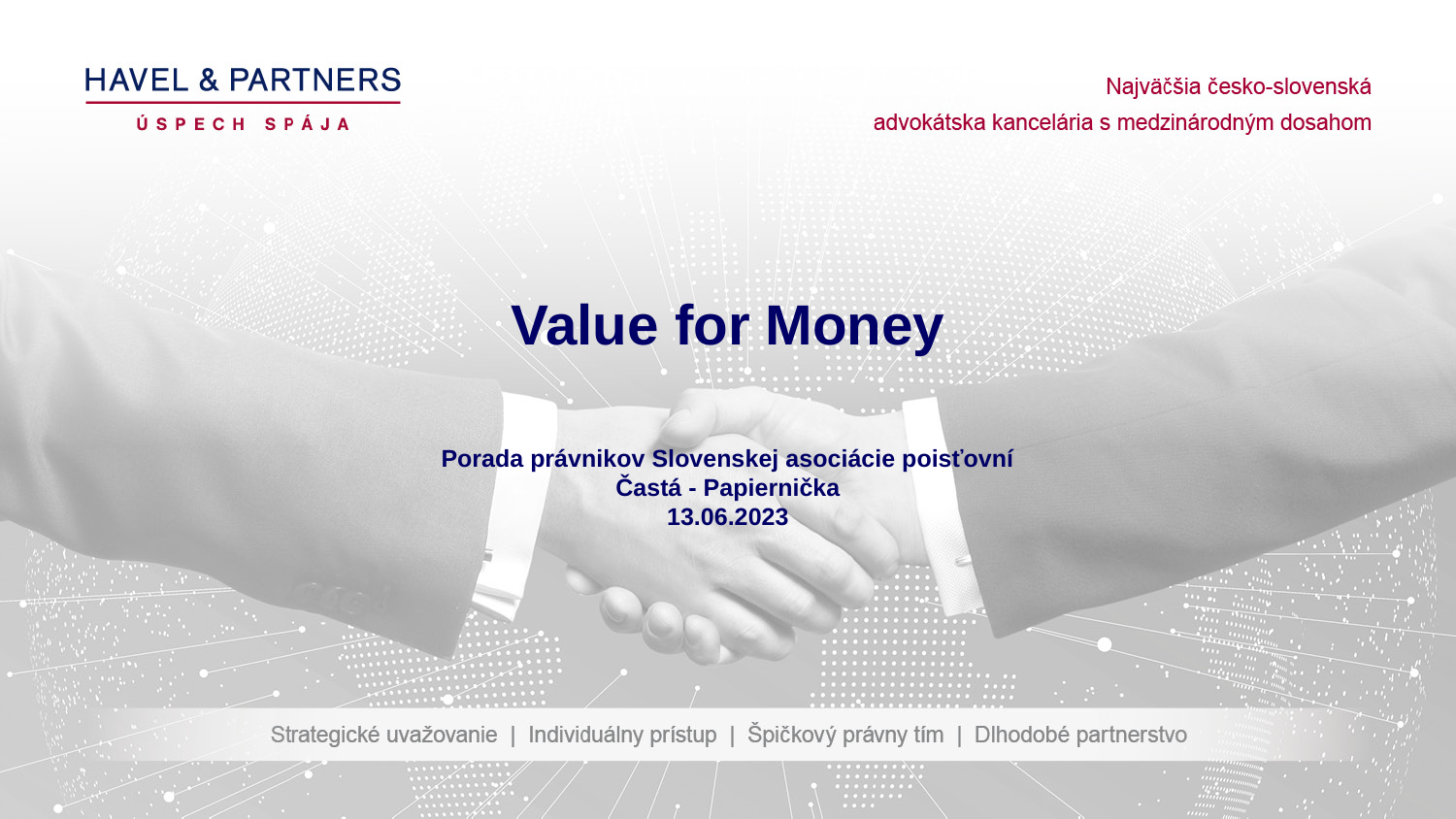

Value for Money

Porada právnikov Slovenskej asociácie poisťovní
Častá - Papiernička
13.06.2023